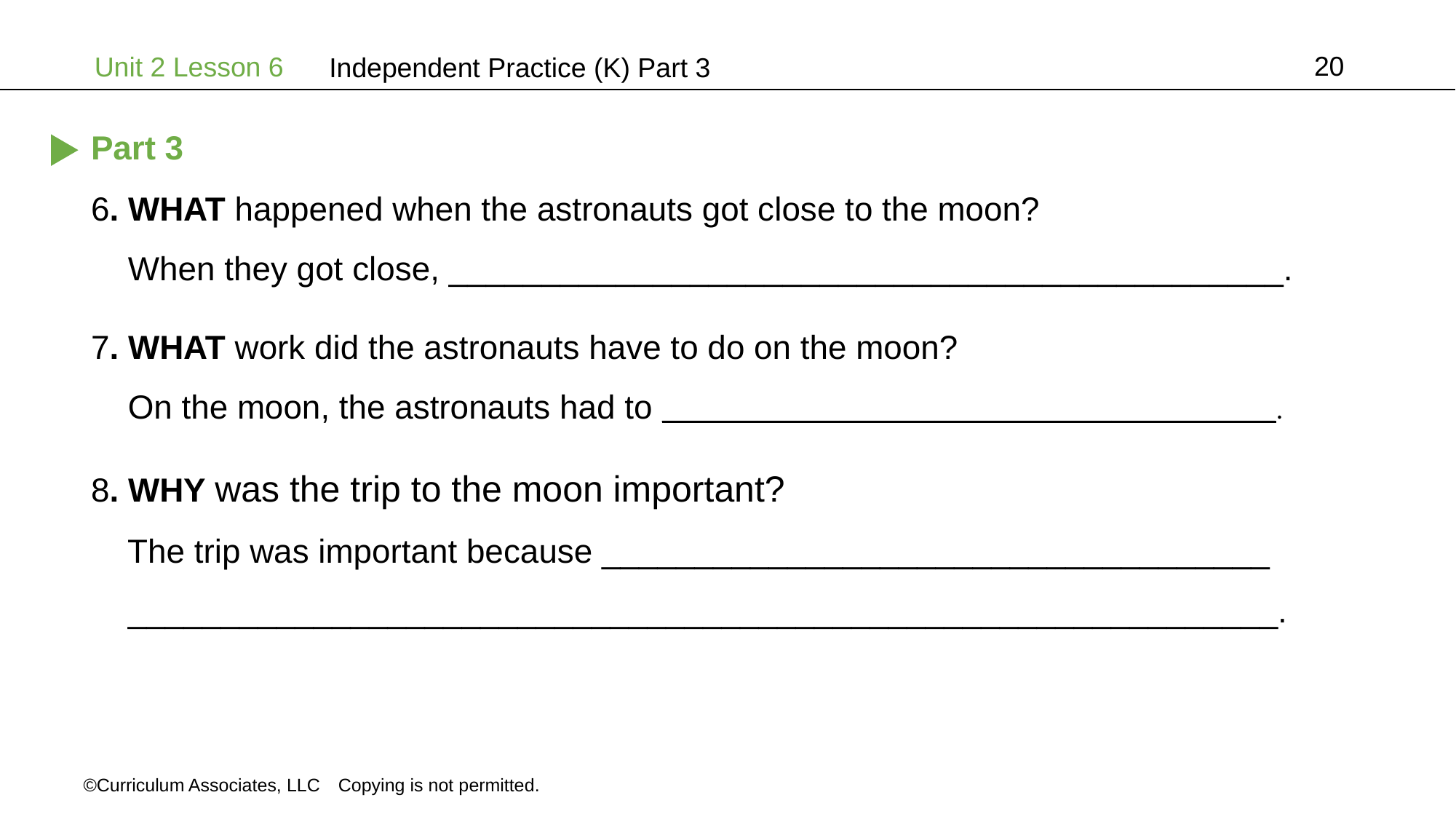

20
Independent Practice (K) Part 3
Part 3

6. WHAT happened when the astronauts got close to the moon?
    When they got close, _____________________________________________.
7. WHAT work did the astronauts have to do on the moon?
    On the moon, the astronauts had to _____________________________________________.
8. WHY was the trip to the moon important?
    The trip was important because ____________________________________
    ______________________________________________________________.